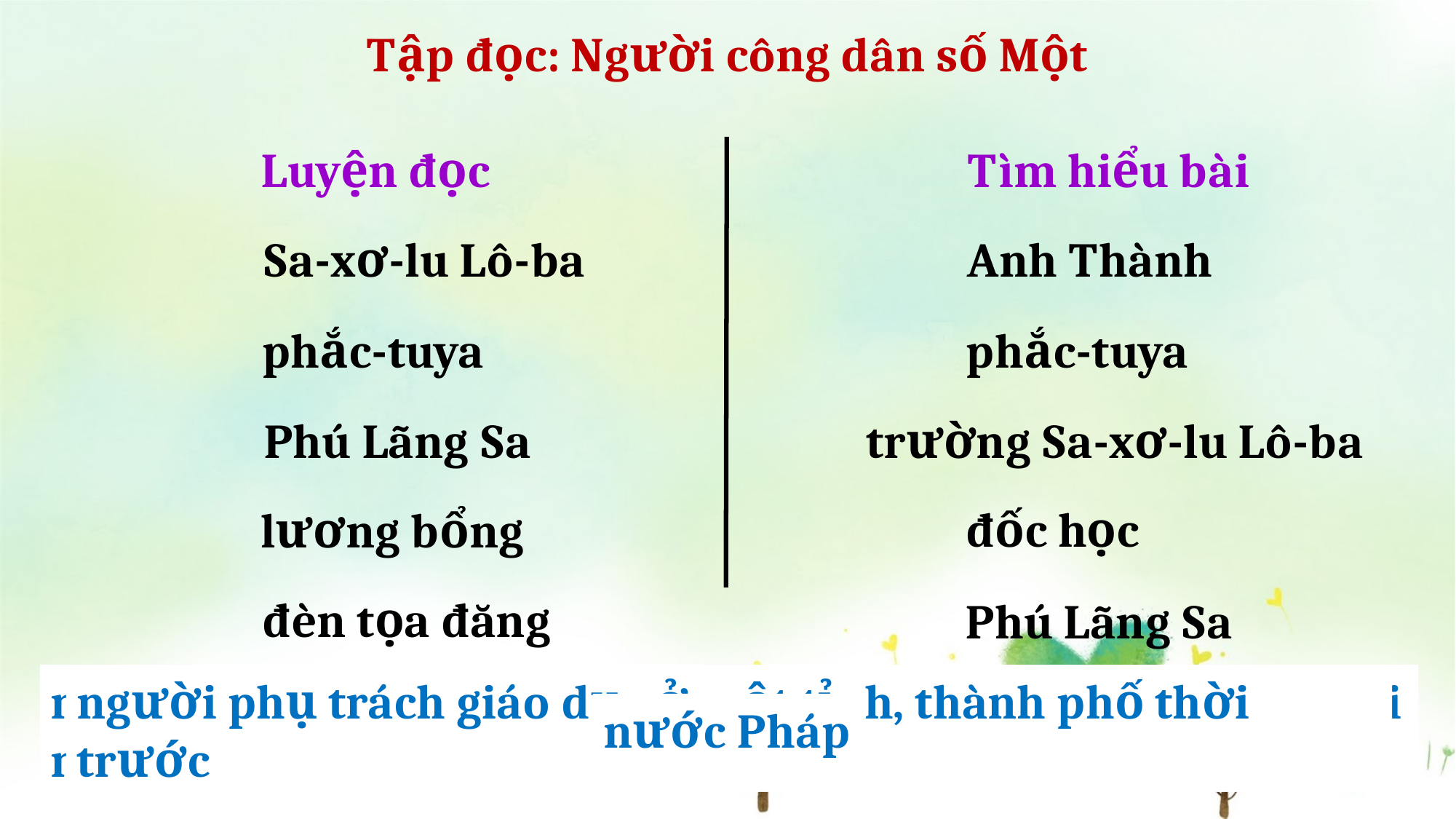

Tập đọc: Người công dân số Một
Luyện đọc
Tìm hiểu bài
Sa-xơ-lu Lô-ba
Anh Thành
phắc-tuya
phắc-tuya
trường Sa-xơ-lu Lô-ba
Phú Lãng Sa
đốc học
lương bổng
đèn tọa đăng
Phú Lãng Sa
một trường học ở Sài Gòn hồi đầu thế kỉ XX dành cho con cái người Pháp và những gia đình Việt Nam khả giả
người phụ trách giáo dục ở một tỉnh, thành phố thời trước
(Nguyễn Tất Thành) tên Bác Hồ thời trẻ
nước Pháp
hóa đơn